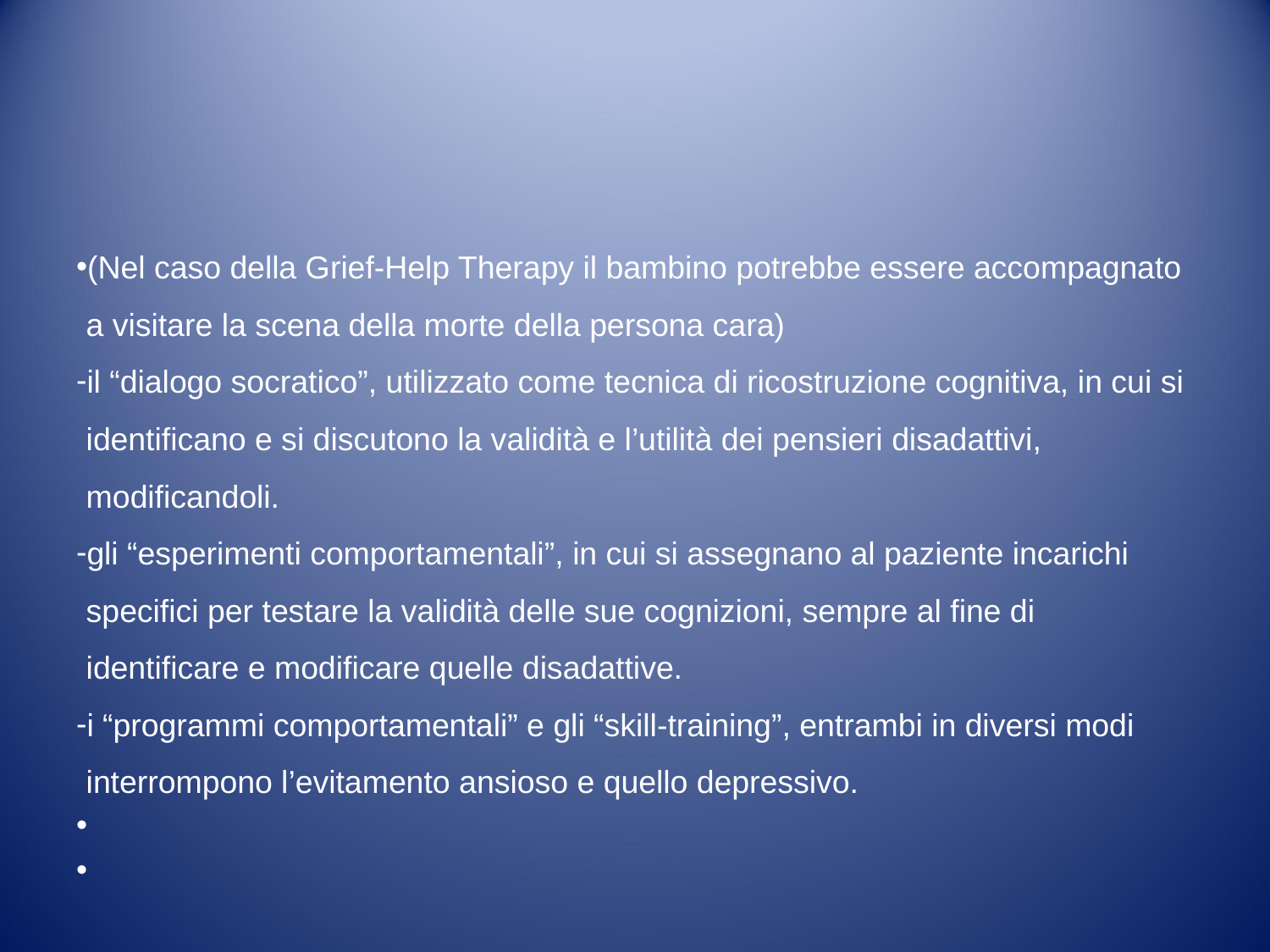

#
(Nel caso della Grief-Help Therapy il bambino potrebbe essere accompagnato a visitare la scena della morte della persona cara)
il “dialogo socratico”, utilizzato come tecnica di ricostruzione cognitiva, in cui si identificano e si discutono la validità e l’utilità dei pensieri disadattivi, modificandoli.
gli “esperimenti comportamentali”, in cui si assegnano al paziente incarichi specifici per testare la validità delle sue cognizioni, sempre al fine di identificare e modificare quelle disadattive.
i “programmi comportamentali” e gli “skill-training”, entrambi in diversi modi interrompono l’evitamento ansioso e quello depressivo.